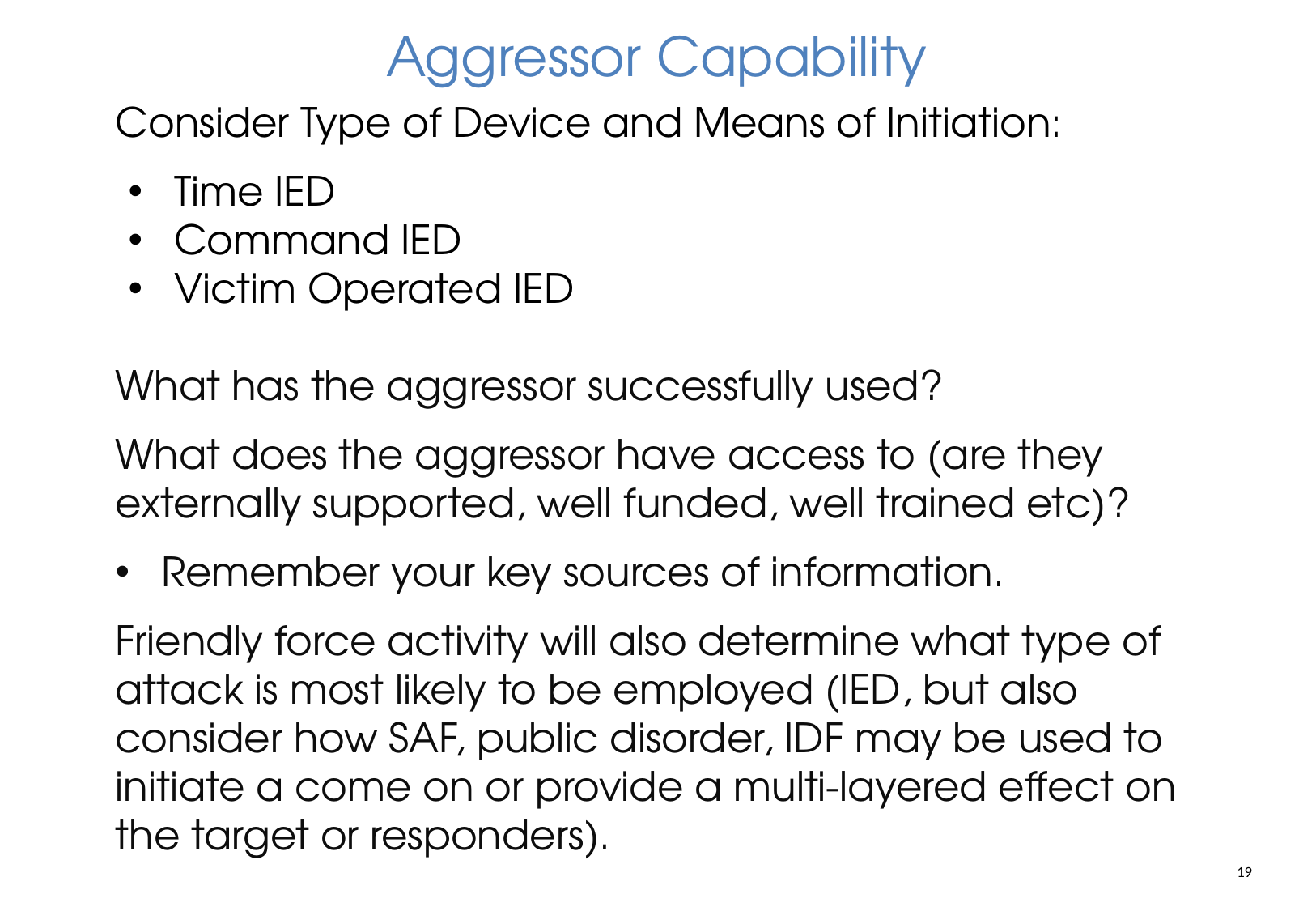

# Aggressor Capability
Consider Type of Device and Means of Initiation:
Time IED
Command IED
Victim Operated IED

What has the aggressor successfully used?
What does the aggressor have access to (are they externally supported, well funded, well trained etc)?
Remember your key sources of information.
Friendly force activity will also determine what type of attack is most likely to be employed (IED, but also consider how SAF, public disorder, IDF may be used to initiate a come on or provide a multi-layered effect on the target or responders).